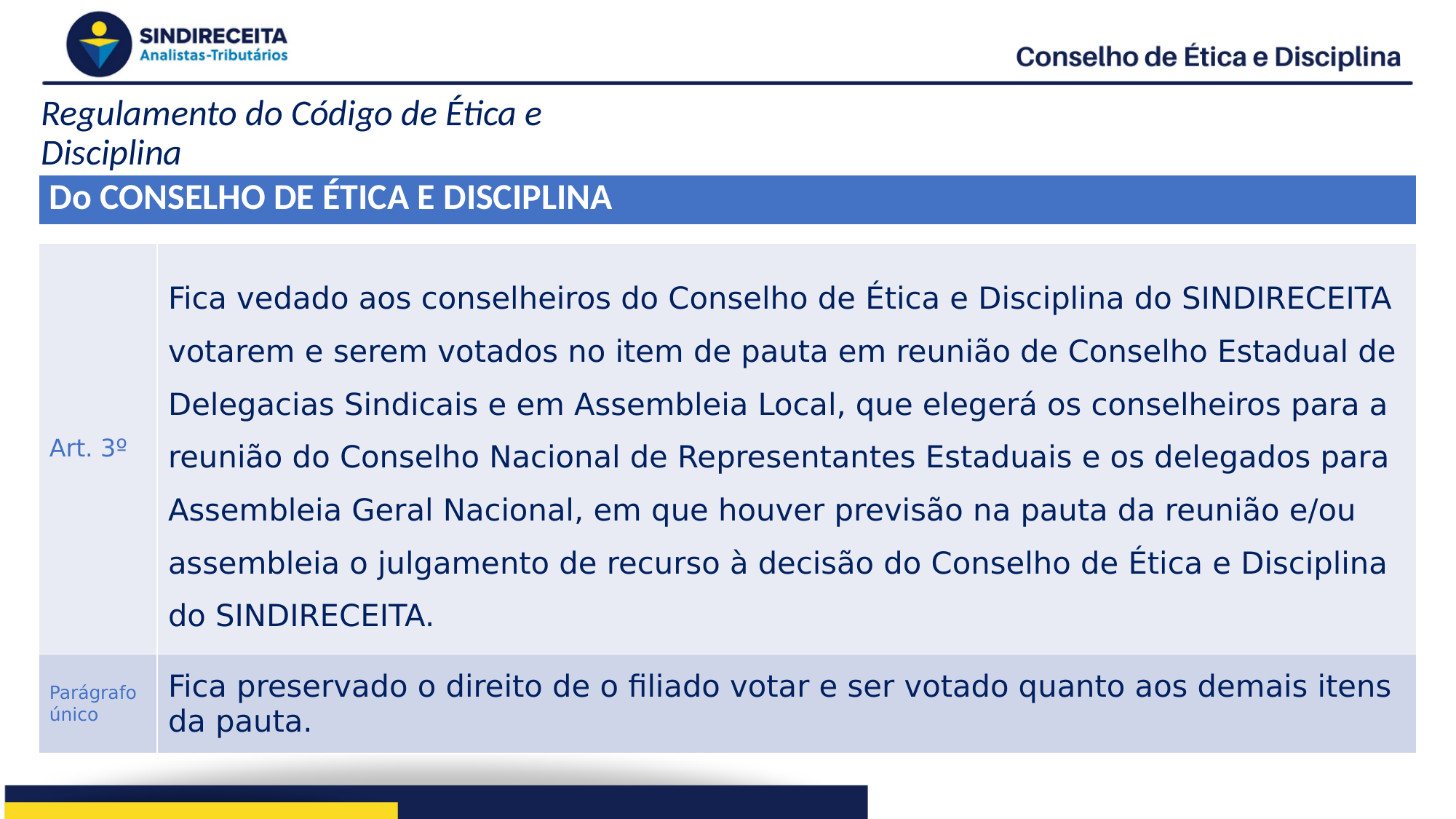

# Regulamento do Código de Ética e Disciplina
| Do CONSELHO DE ÉTICA E DISCIPLINA |  |
| --- | --- |
|  |  |
| Art. 3º | Fica vedado aos conselheiros do Conselho de Ética e Disciplina do SINDIRECEITA votarem e serem votados no item de pauta em reunião de Conselho Estadual de Delegacias Sindicais e em Assembleia Local, que elegerá os conselheiros para a reunião do Conselho Nacional de Representantes Estaduais e os delegados para Assembleia Geral Nacional, em que houver previsão na pauta da reunião e/ou assembleia o julgamento de recurso à decisão do Conselho de Ética e Disciplina do SINDIRECEITA. |
| Parágrafo único | Fica preservado o direito de o filiado votar e ser votado quanto aos demais itens da pauta. |